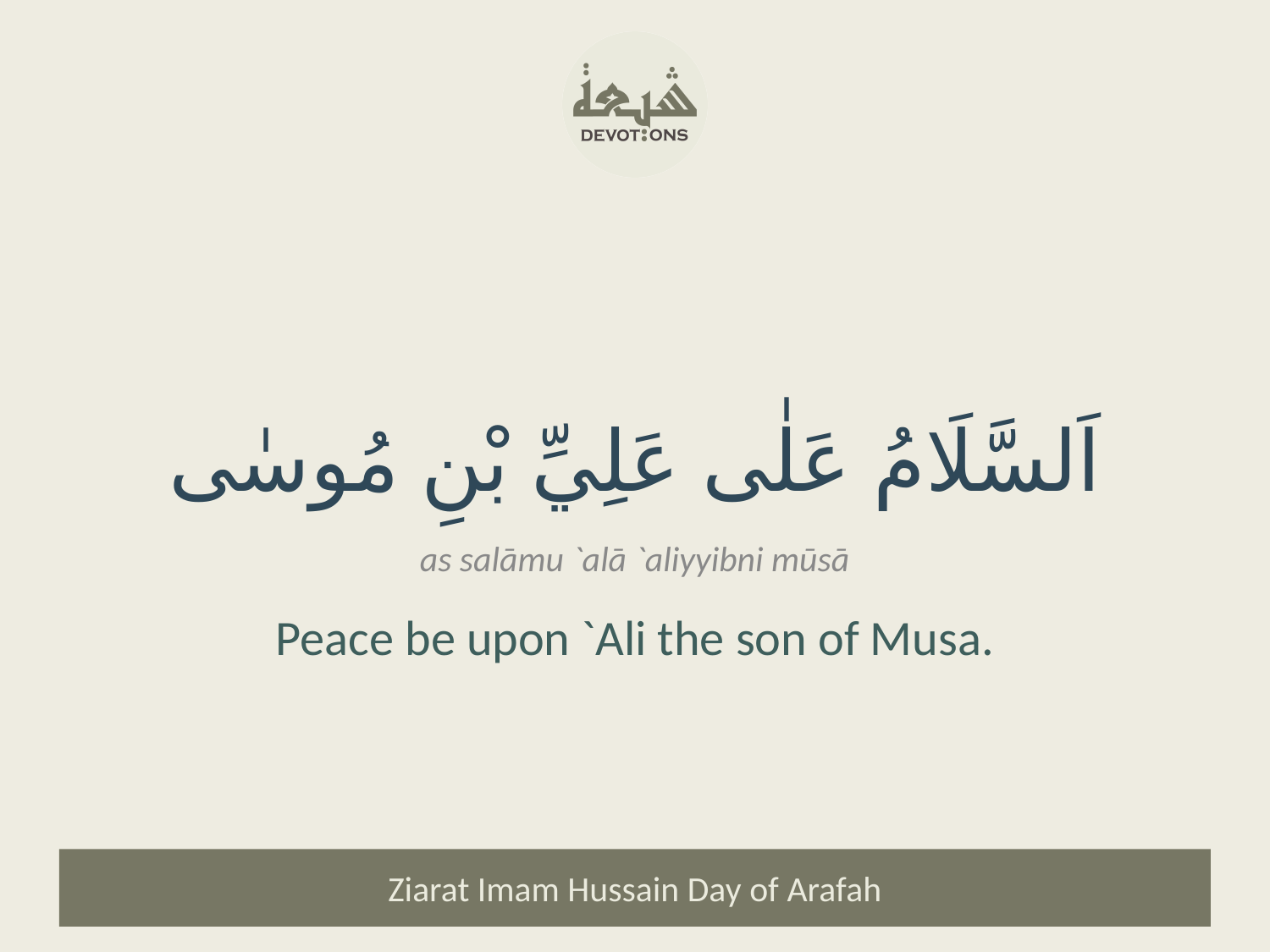

اَلسَّلَامُ عَلٰى عَلِيِّ بْنِ مُوسٰى
as salāmu `alā `aliyyibni mūsā
Peace be upon `Ali the son of Musa.
Ziarat Imam Hussain Day of Arafah